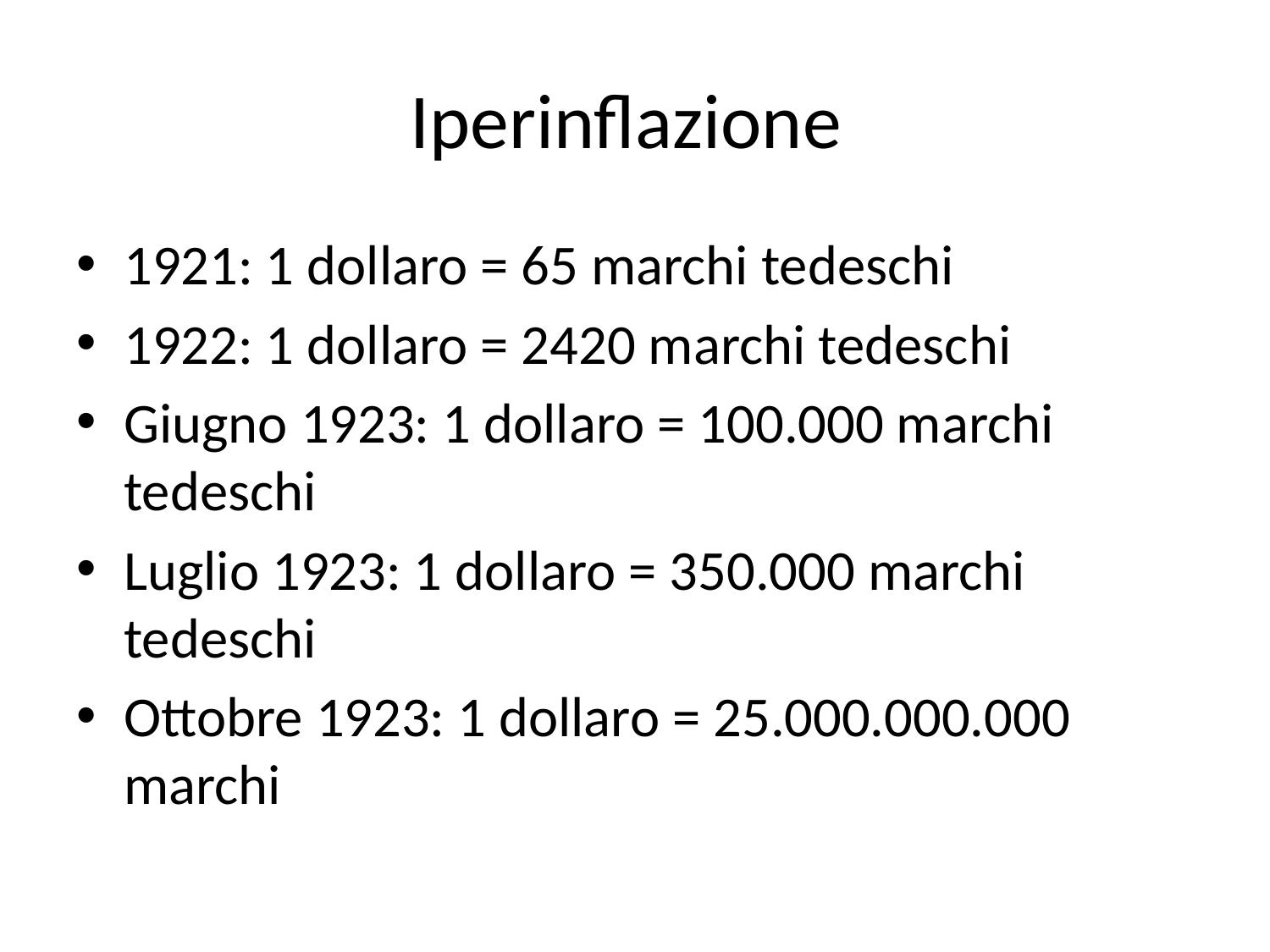

# Iperinflazione
1921: 1 dollaro = 65 marchi tedeschi
1922: 1 dollaro = 2420 marchi tedeschi
Giugno 1923: 1 dollaro = 100.000 marchi tedeschi
Luglio 1923: 1 dollaro = 350.000 marchi tedeschi
Ottobre 1923: 1 dollaro = 25.000.000.000 marchi